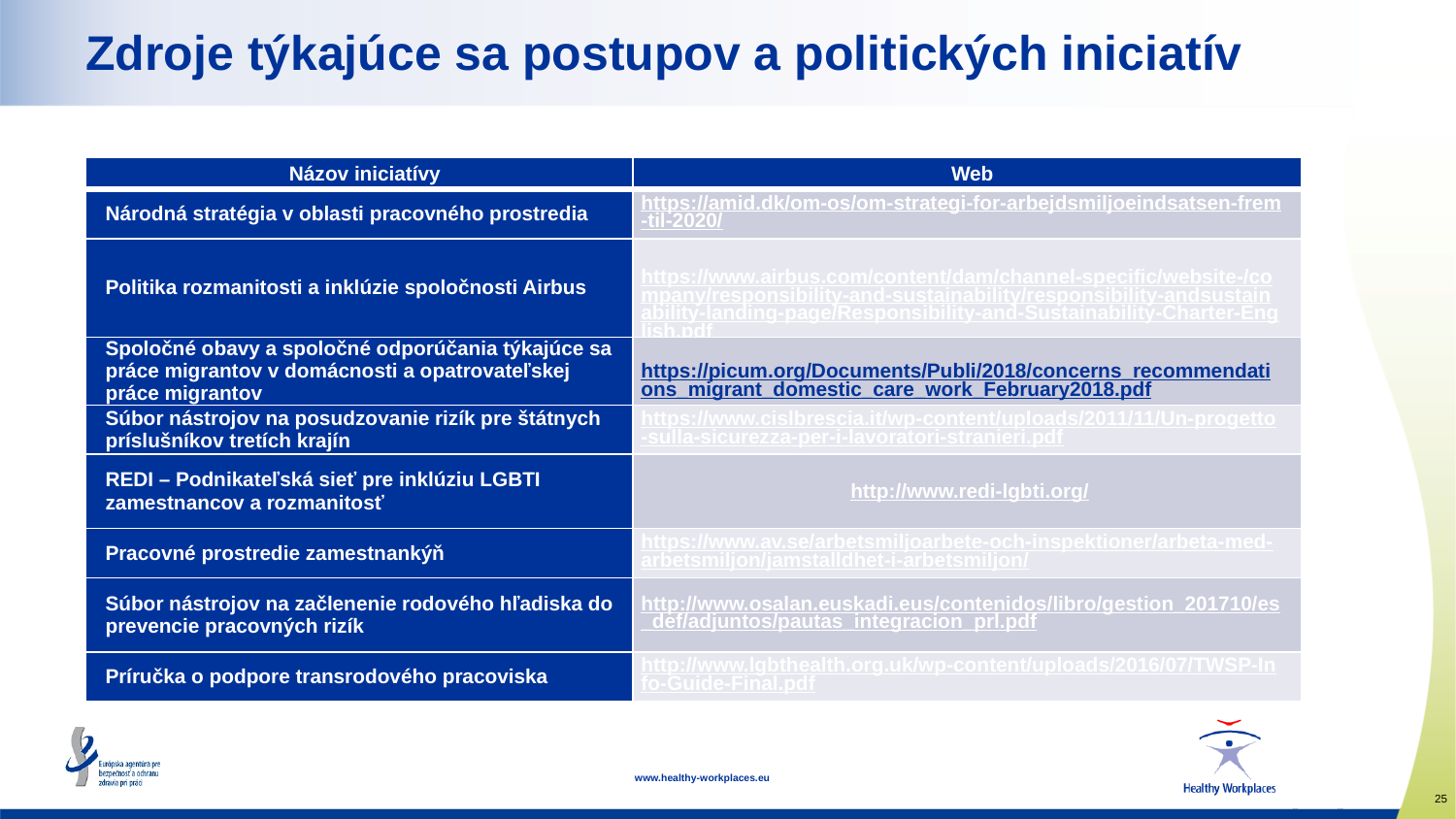

# Zdroje týkajúce sa postupov a politických iniciatív
| Názov iniciatívy | Web |
| --- | --- |
| Národná stratégia v oblasti pracovného prostredia | https://amid.dk/om-os/om-strategi-for-arbejdsmiljoeindsatsen-frem-til-2020/ |
| Politika rozmanitosti a inklúzie spoločnosti Airbus | https://www.airbus.com/content/dam/channel-specific/website-/company/responsibility-and-sustainability/responsibility-andsustainability-landing-page/Responsibility-and-Sustainability-Charter-English.pdf |
| Spoločné obavy a spoločné odporúčania týkajúce sa práce migrantov v domácnosti a opatrovateľskej práce migrantov | https://picum.org/Documents/Publi/2018/concerns\_recommendations\_migrant\_domestic\_care\_work\_February2018.pdf |
| Súbor nástrojov na posudzovanie rizík pre štátnych príslušníkov tretích krajín | https://www.cislbrescia.it/wp-content/uploads/2011/11/Un-progetto-sulla-sicurezza-per-i-lavoratori-stranieri.pdf |
| REDI – Podnikateľská sieť pre inklúziu LGBTI zamestnancov a rozmanitosť | http://www.redi-lgbti.org/ |
| Pracovné prostredie zamestnankýň | https://www.av.se/arbetsmiljoarbete-och-inspektioner/arbeta-med-arbetsmiljon/jamstalldhet-i-arbetsmiljon/ |
| Súbor nástrojov na začlenenie rodového hľadiska do prevencie pracovných rizík | http://www.osalan.euskadi.eus/contenidos/libro/gestion\_201710/es\_def/adjuntos/pautas\_integracion\_prl.pdf |
| Príručka o podpore transrodového pracoviska | http://www.lgbthealth.org.uk/wp-content/uploads/2016/07/TWSP-Info-Guide-Final.pdf |